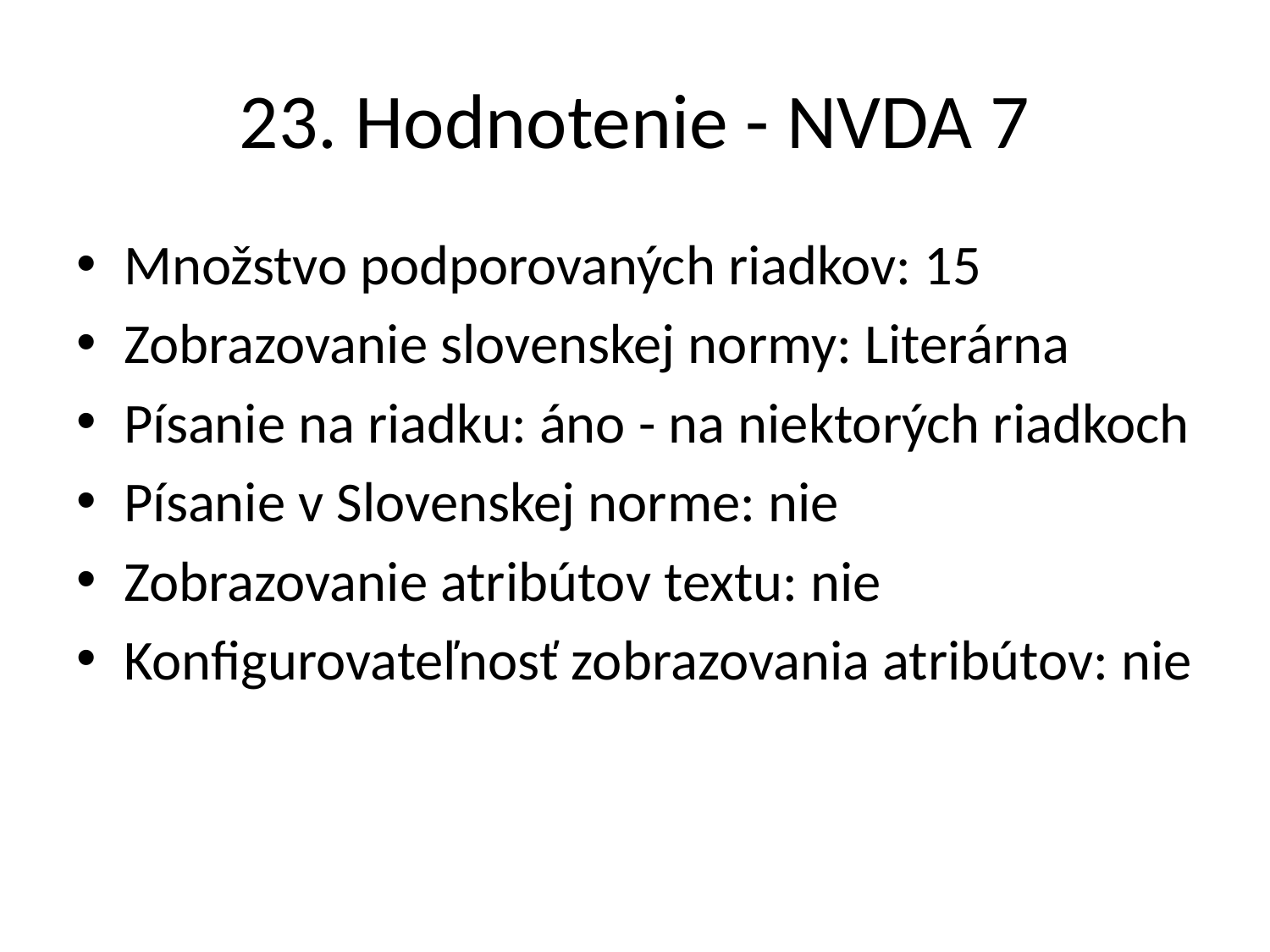

# 23. Hodnotenie - NVDA 7
Množstvo podporovaných riadkov: 15
Zobrazovanie slovenskej normy: Literárna
Písanie na riadku: áno - na niektorých riadkoch
Písanie v Slovenskej norme: nie
Zobrazovanie atribútov textu: nie
Konfigurovateľnosť zobrazovania atribútov: nie